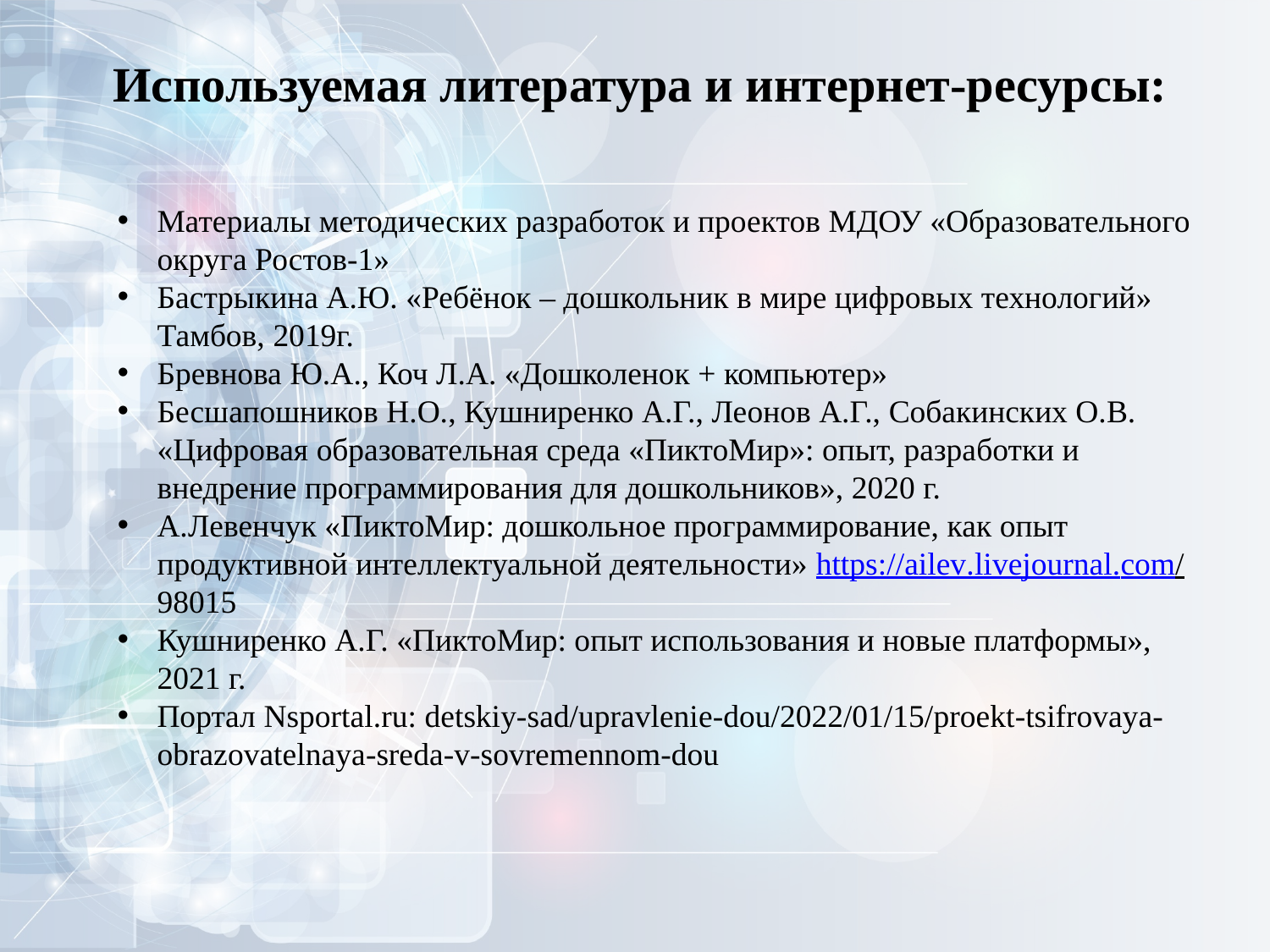

Используемая литература и интернет-ресурсы:

Материалы методических разработок и проектов МДОУ «Образовательного округа Ростов-1»
Бастрыкина А.Ю. «Ребёнок – дошкольник в мире цифровых технологий» Тамбов, 2019г.
Бревнова Ю.А., Коч Л.А. «Дошколенок + компьютер»
Бесшапошников Н.О., Кушниренко А.Г., Леонов А.Г., Собакинских О.В. «Цифровая образовательная среда «ПиктоМир»: опыт, разработки и внедрение программирования для дошкольников», 2020 г.
А.Левенчук «ПиктоМир: дошкольное программирование, как опыт продуктивной интеллектуальной деятельности» https://ailev.livejournal.com/98015
Кушниренко А.Г. «ПиктоМир: опыт использования и новые платформы», 2021 г.
Портал Nsportal.ru: detskiy-sad/upravlenie-dou/2022/01/15/proekt-tsifrovaya-obrazovatelnaya-sreda-v-sovremennom-dou